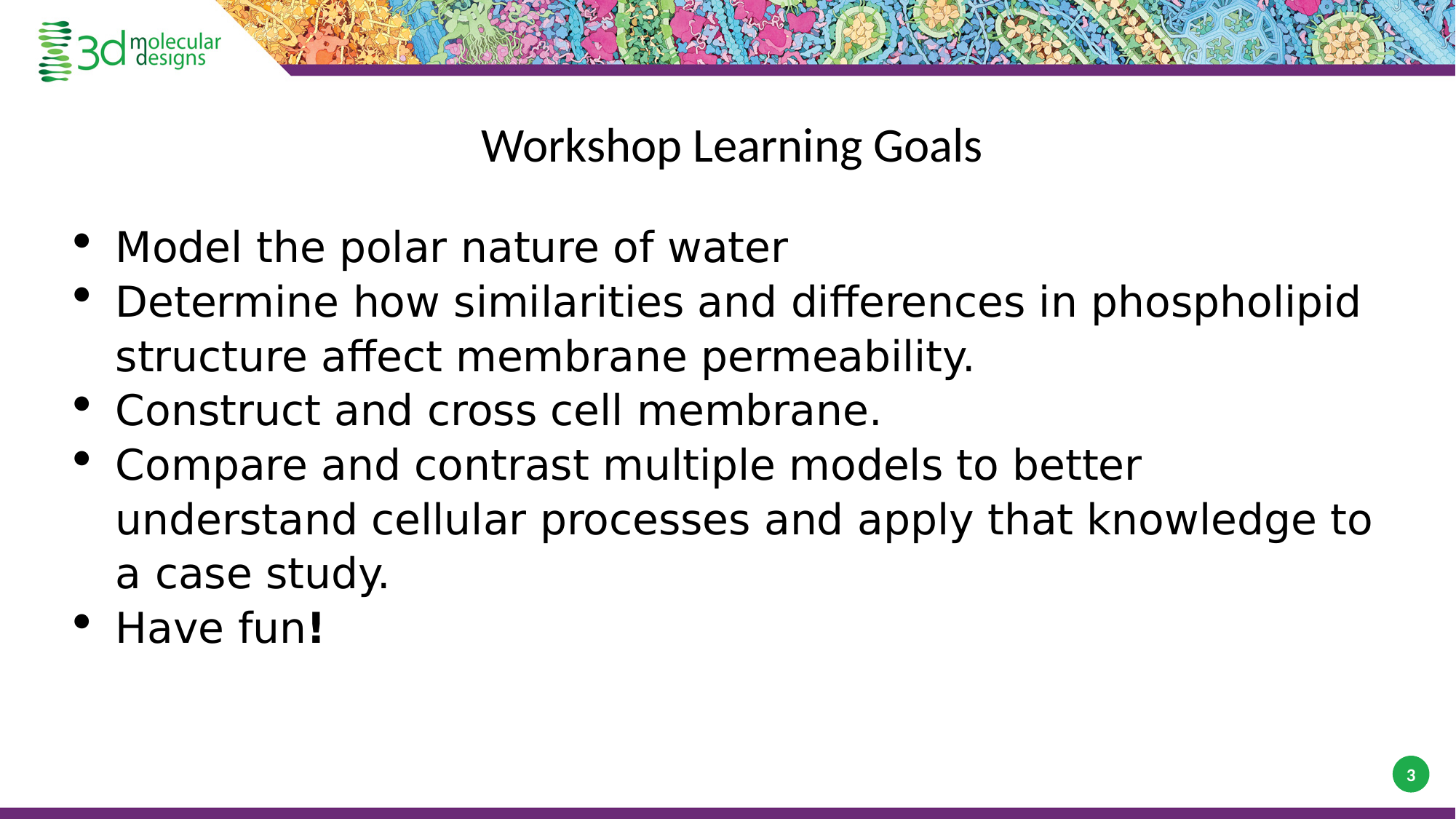

# Workshop Learning Goals
Model the polar nature of water
Determine how similarities and differences in phospholipid structure affect membrane permeability.
Construct and cross cell membrane.
Compare and contrast multiple models to better understand cellular processes and apply that knowledge to a case study.
Have fun!

3